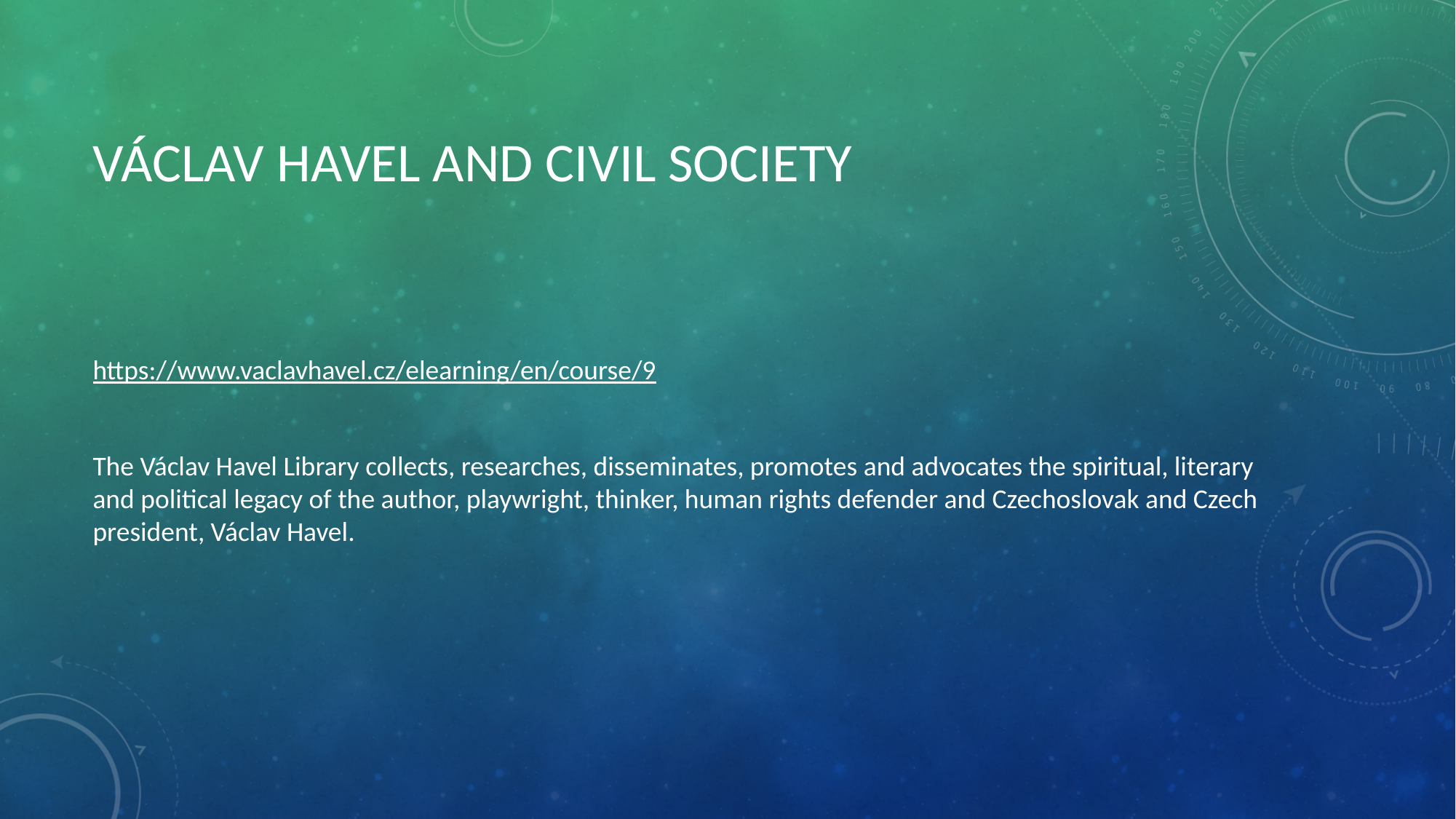

# Václav Havel and civil society
https://www.vaclavhavel.cz/elearning/en/course/9

The Václav Havel Library collects, researches, disseminates, promotes and advocates the spiritual, literary and political legacy of the author, playwright, thinker, human rights defender and Czechoslovak and Czech president, Václav Havel.